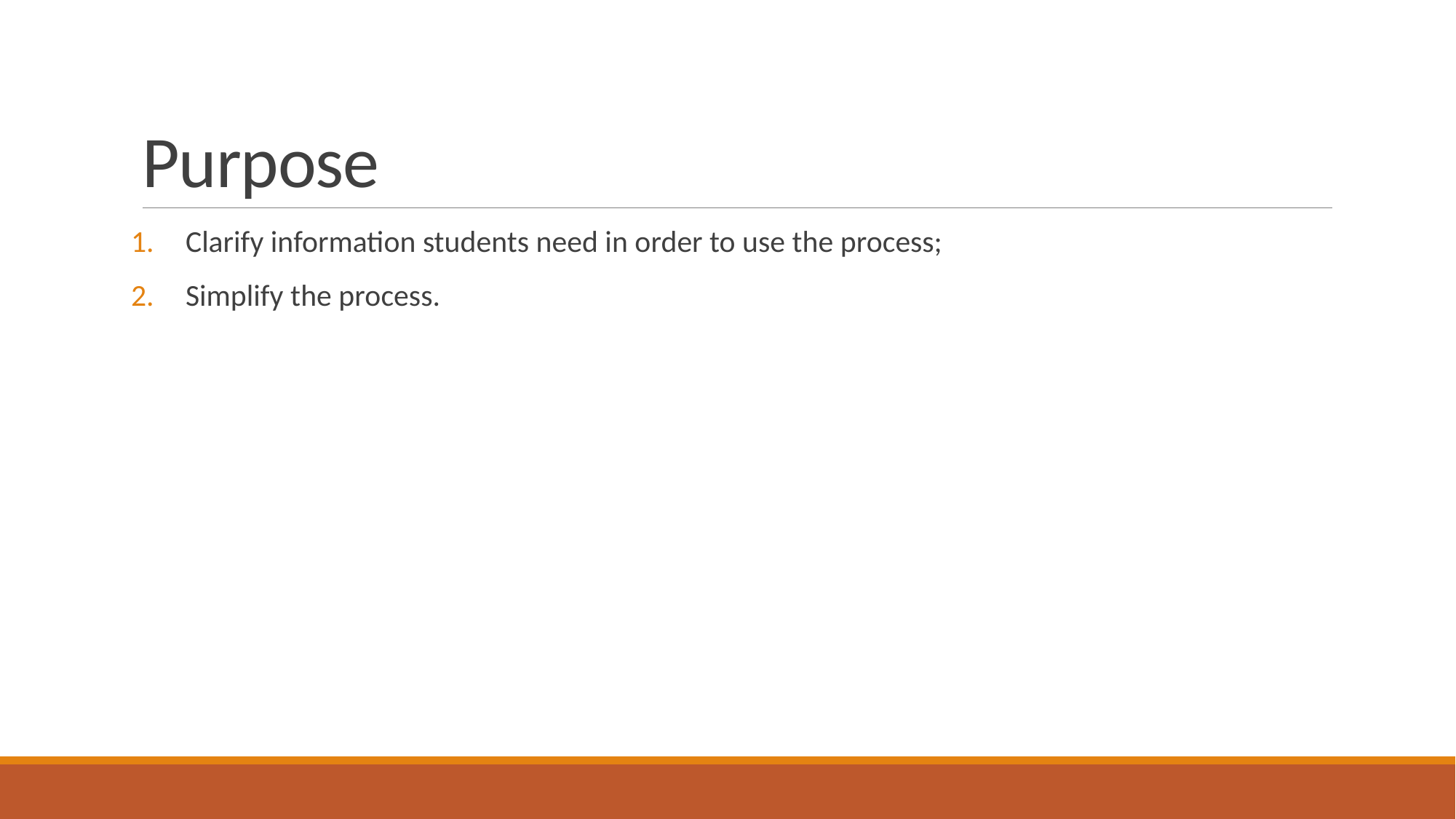

# Purpose
Clarify information students need in order to use the process;
Simplify the process.